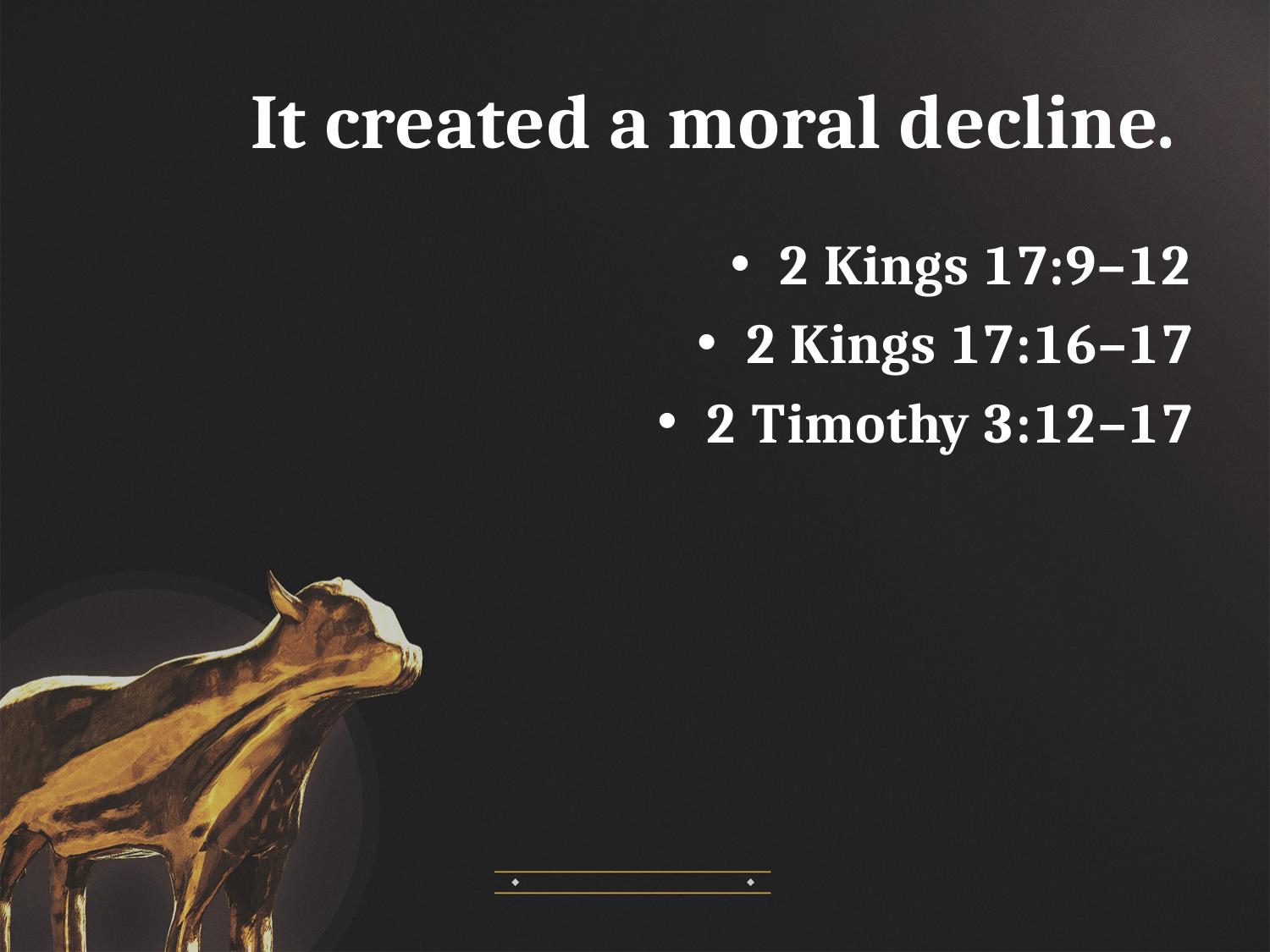

# It created a moral decline.
2 Kings 17:9–12
2 Kings 17:16–17
2 Timothy 3:12–17